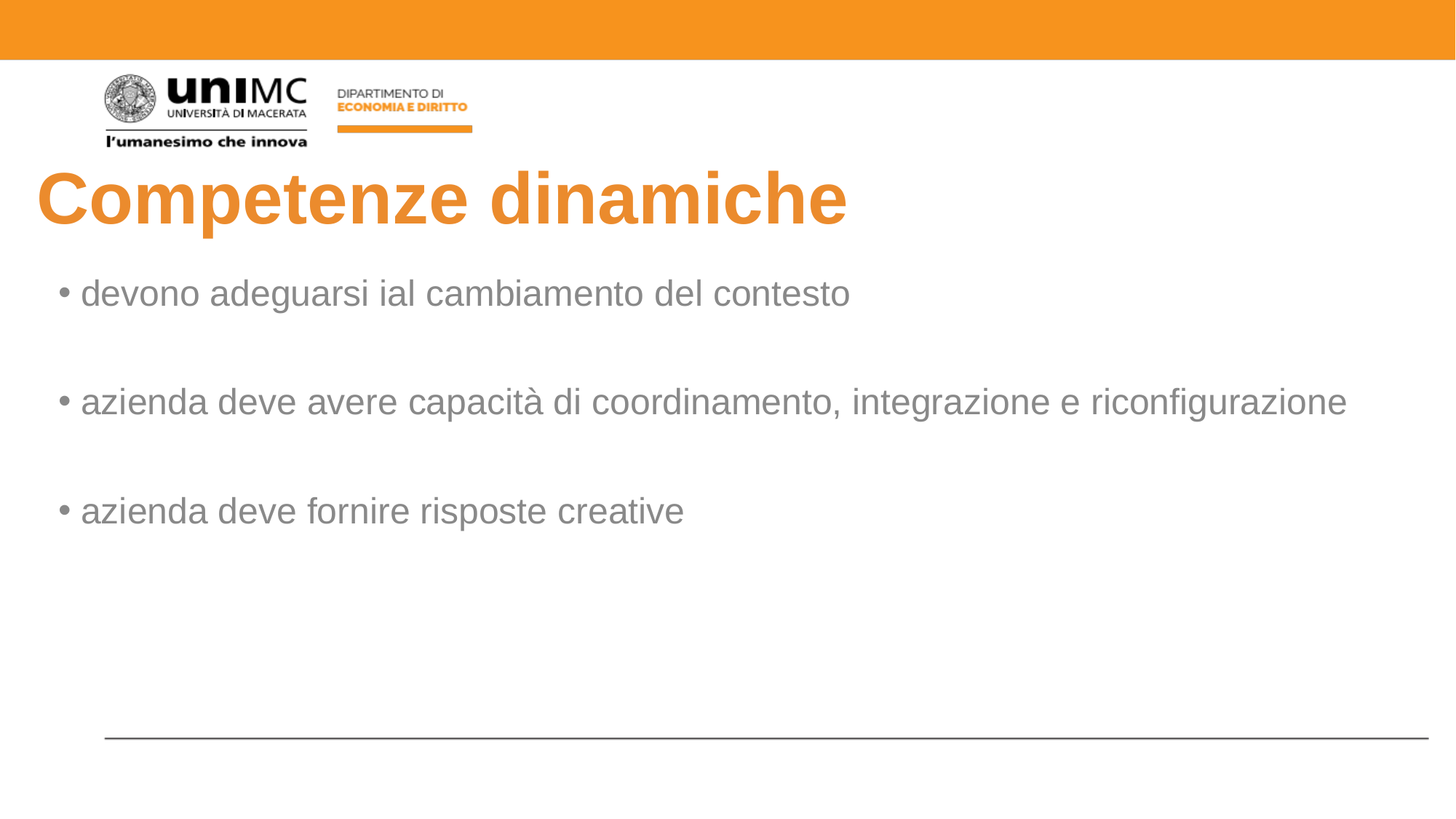

# Competenze dinamiche
 devono adeguarsi ial cambiamento del contesto

 azienda deve avere capacità di coordinamento, integrazione e riconfigurazione

 azienda deve fornire risposte creative